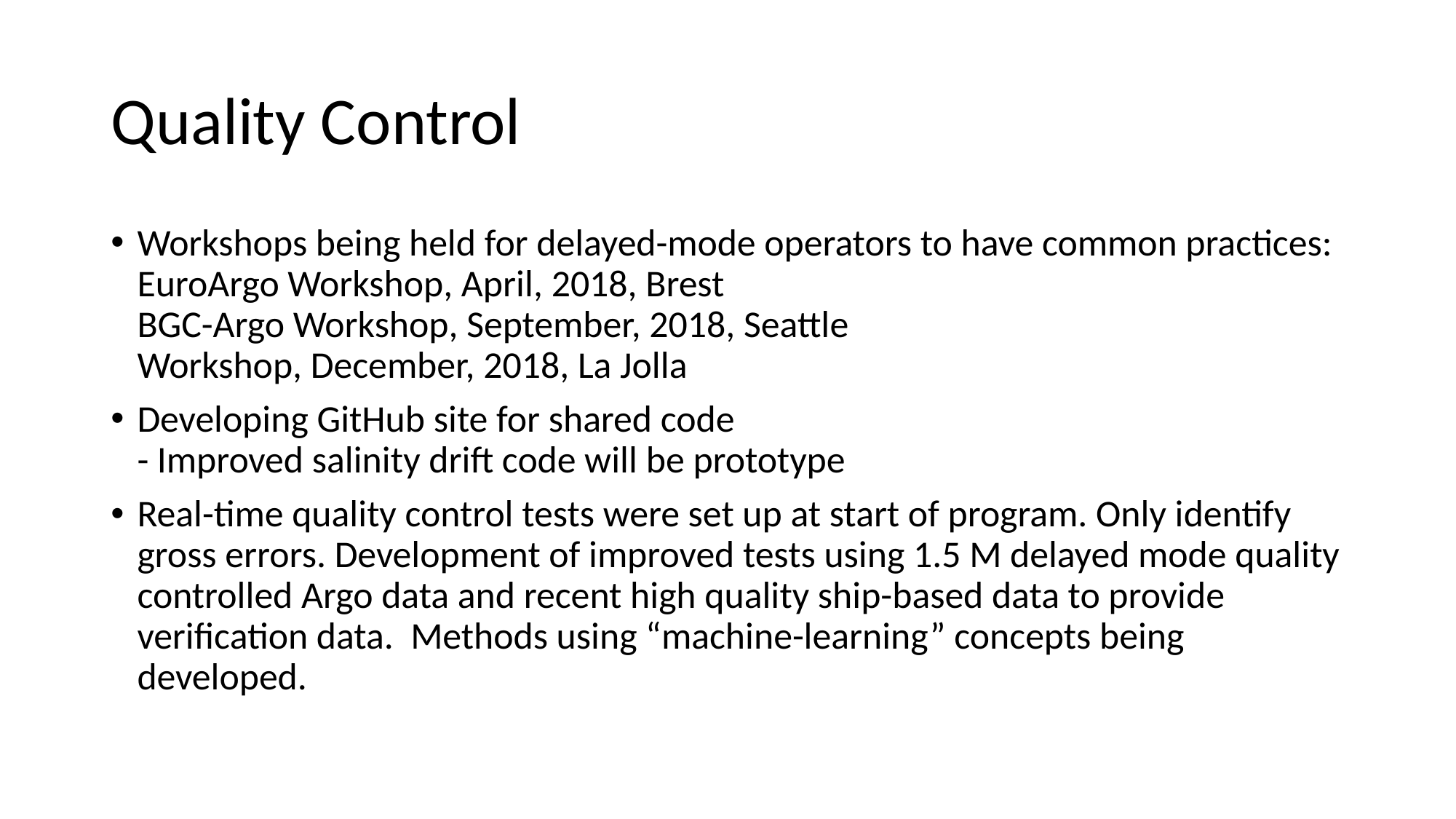

# Quality Control
Workshops being held for delayed-mode operators to have common practices:
EuroArgo Workshop, April, 2018, Brest
BGC-Argo Workshop, September, 2018, Seattle
Workshop, December, 2018, La Jolla
Developing GitHub site for shared code
- Improved salinity drift code will be prototype
Real-time quality control tests were set up at start of program. Only identify gross errors. Development of improved tests using 1.5 M delayed mode quality controlled Argo data and recent high quality ship-based data to provide verification data.  Methods using “machine-learning” concepts being developed.